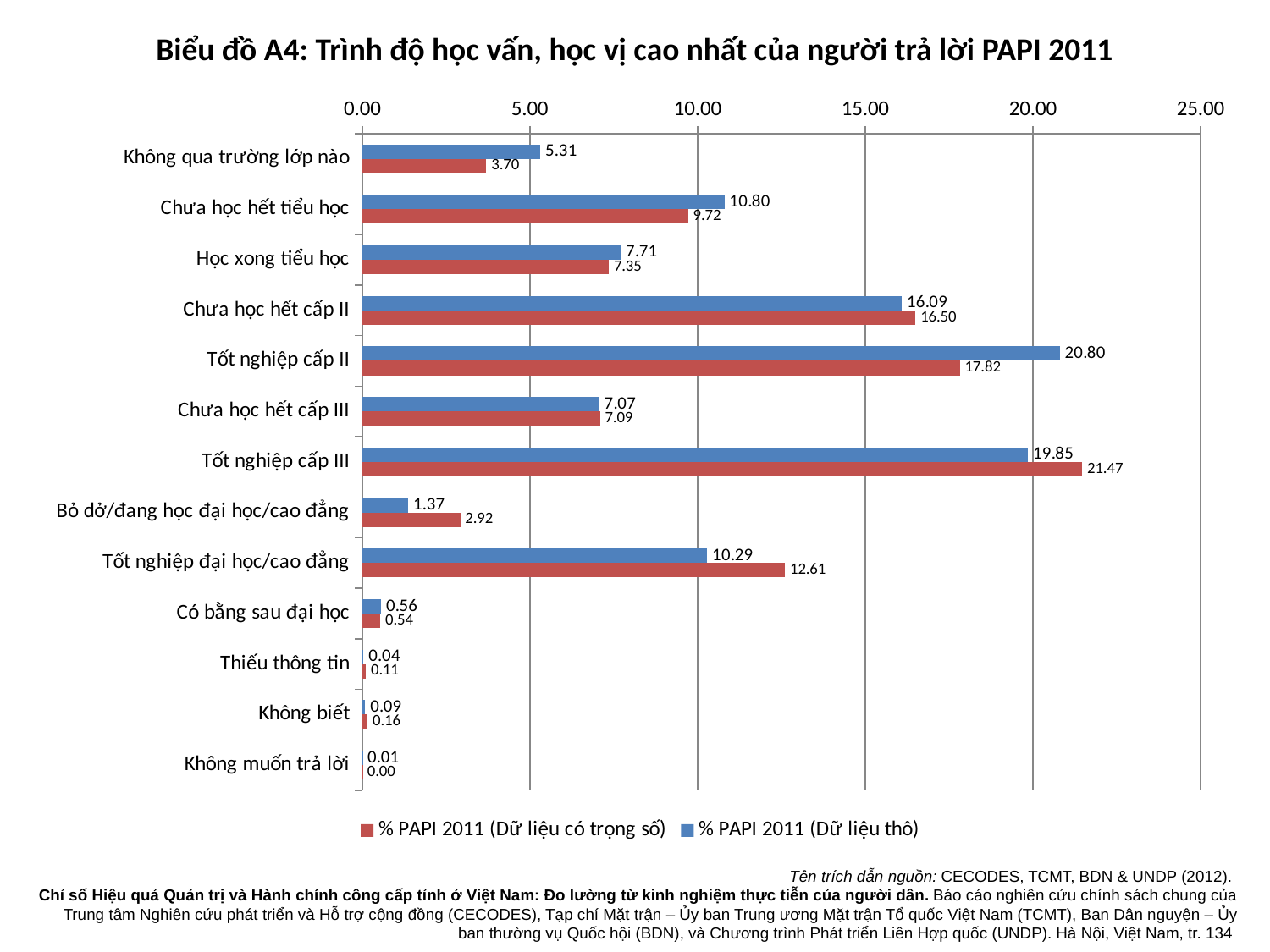

Biểu đồ A4: Trình độ học vấn, học vị cao nhất của người trả lời PAPI 2011

### Chart

| Category | % PAPI 2011 (Dữ liệu thô) | % PAPI 2011 (Dữ liệu có trọng số) |
|---|---|---|
| Không qua trường lớp nào | 5.31 | 3.6999999999999997 |
| Chưa học hết tiểu học | 10.8 | 9.720000000000002 |
| Học xong tiểu học | 7.71 | 7.35 |
| Chưa học hết cấp II | 16.09 | 16.5 |
| Tốt nghiệp cấp II | 20.8 | 17.82 |
| Chưa học hết cấp III | 7.07 | 7.090000000000001 |
| Tốt nghiệp cấp III | 19.85 | 21.47 |
| Bỏ dở/đang học đại học/cao đẳng | 1.37 | 2.92 |
| Tốt nghiệp đại học/cao đẳng | 10.29 | 12.61 |
| Có bằng sau đại học | 0.56 | 0.54 |
| Thiếu thông tin | 0.04000000000000011 | 0.11000000000000014 |
| Không biết | 0.09000000000000007 | 0.1600000000000003 |
| Không muốn trả lời | 0.010000000000000061 | 0.0033000000000000212 |
Tên trích dẫn nguồn: CECODES, TCMT, BDN & UNDP (2012).
Chỉ số Hiệu quả Quản trị và Hành chính công cấp tỉnh ở Việt Nam: Đo lường từ kinh nghiệm thực tiễn của người dân. Báo cáo nghiên cứu chính sách chung của Trung tâm Nghiên cứu phát triển và Hỗ trợ cộng đồng (CECODES), Tạp chí Mặt trận – Ủy ban Trung ương Mặt trận Tổ quốc Việt Nam (TCMT), Ban Dân nguyện – Ủy ban thường vụ Quốc hội (BDN), và Chương trình Phát triển Liên Hợp quốc (UNDP). Hà Nội, Việt Nam, tr. 134